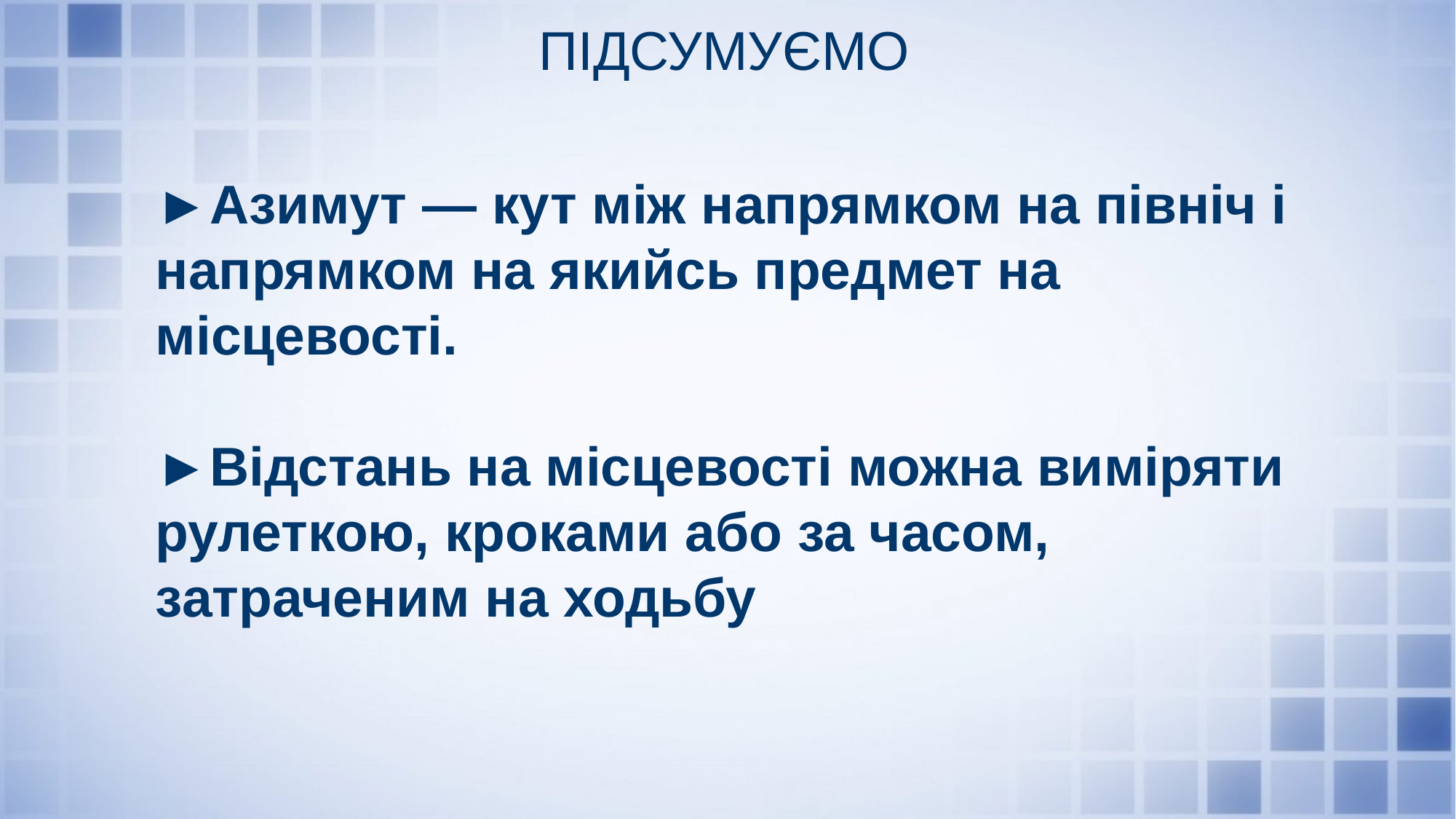

# ПІДСУМУЄМО
►Азимут — кут між напрямком на північ і напрямком на якийсь предмет на місцевості.

►Відстань на місцевості можна виміряти рулеткою, кроками або за часом, затраченим на ходьбу